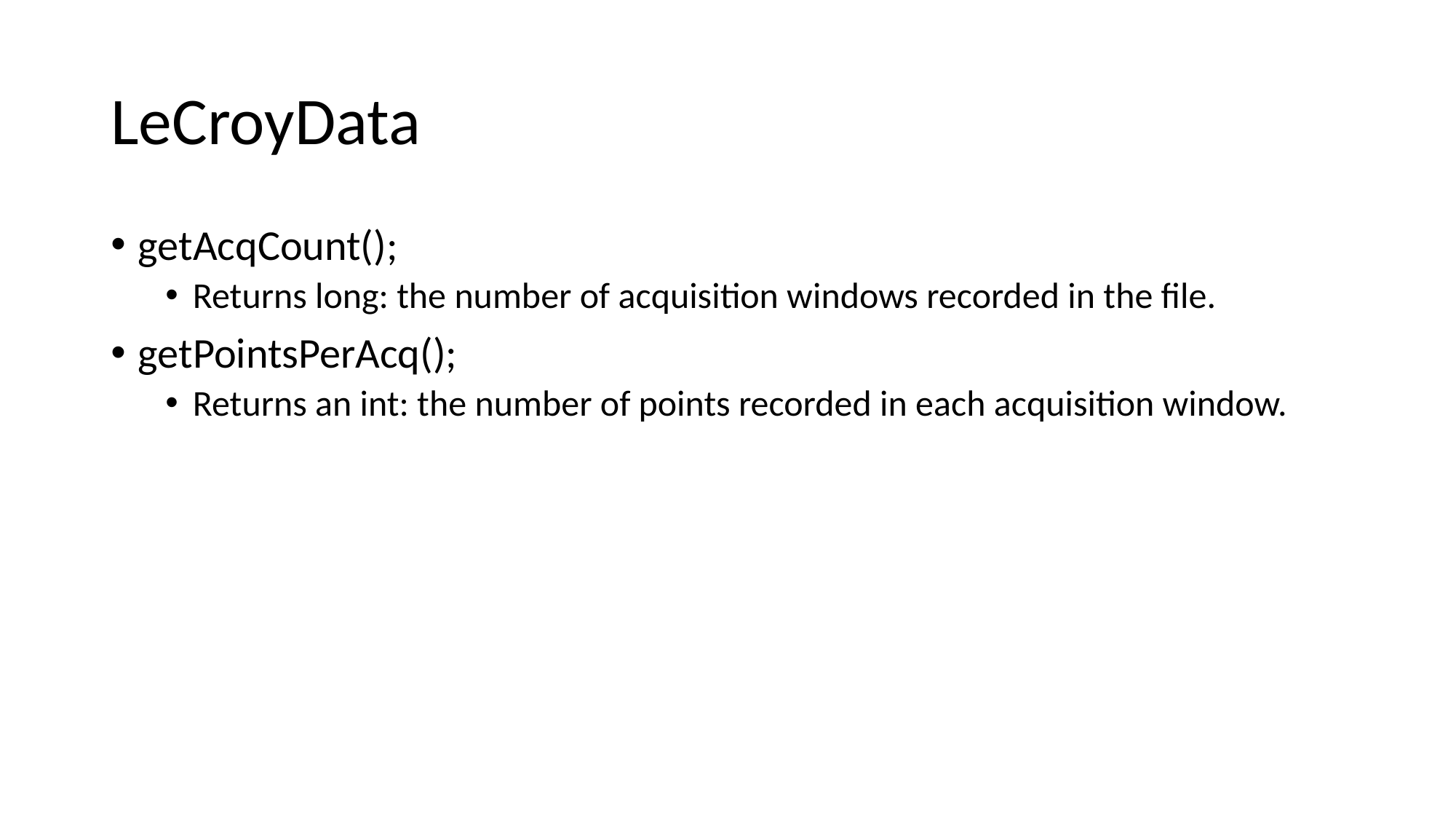

# LeCroyData
getAcqCount();
Returns long: the number of acquisition windows recorded in the file.
getPointsPerAcq();
Returns an int: the number of points recorded in each acquisition window.